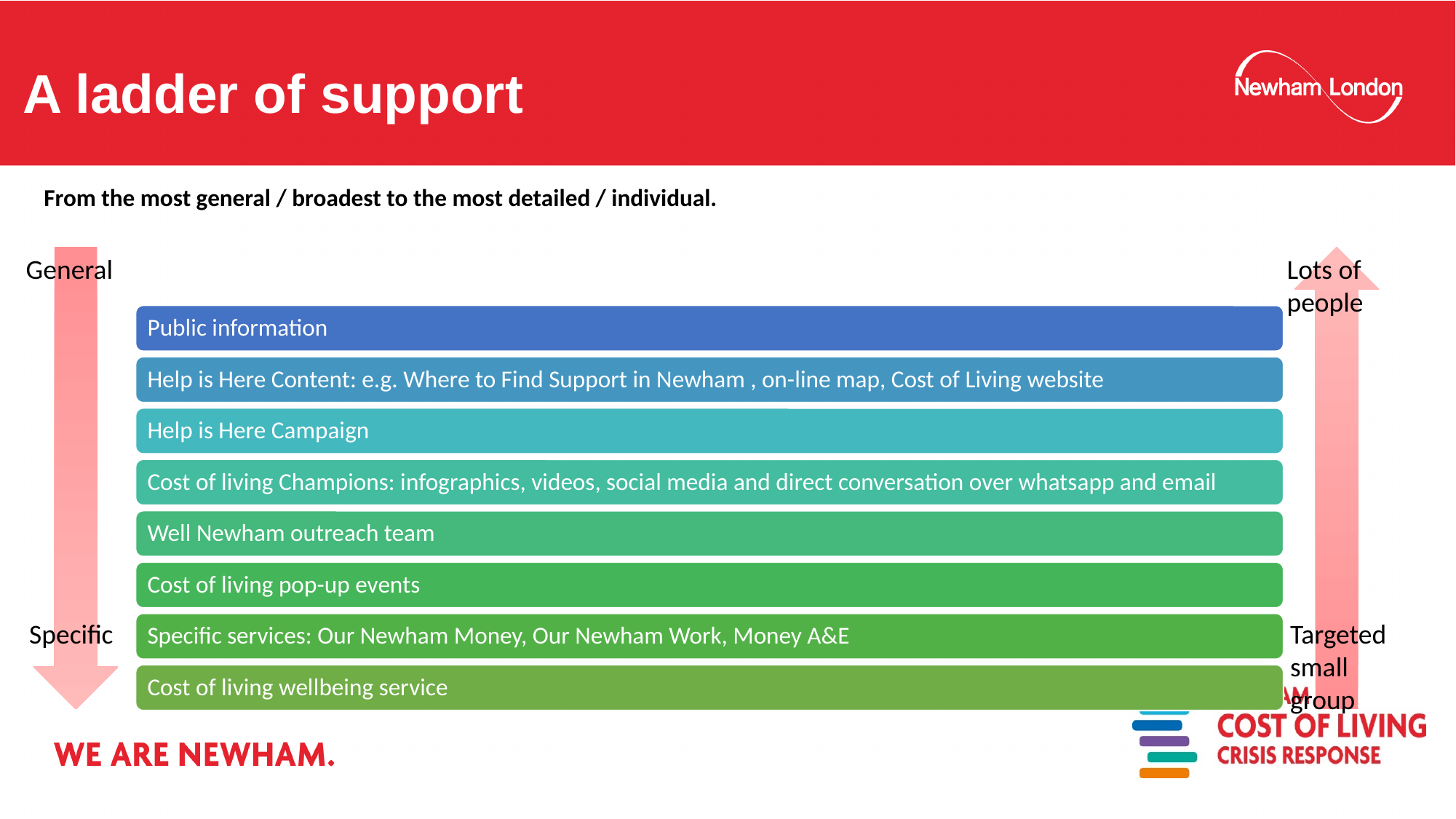

A ladder of support
Public information
Help is Here Content: e.g. Where to Find Support in Newham , on-line map, Cost of Living website
Help is Here Campaign
Cost of living Champions: infographics, videos, social media and direct conversation over whatsapp and email
Well Newham outreach team
Cost of living pop-up events
Specific services: Our Newham Money, Our Newham Work, Money A&E
Cost of living wellbeing service
From the most general / broadest to the most detailed / individual.

General

Specific
Lots of people

Targeted small group